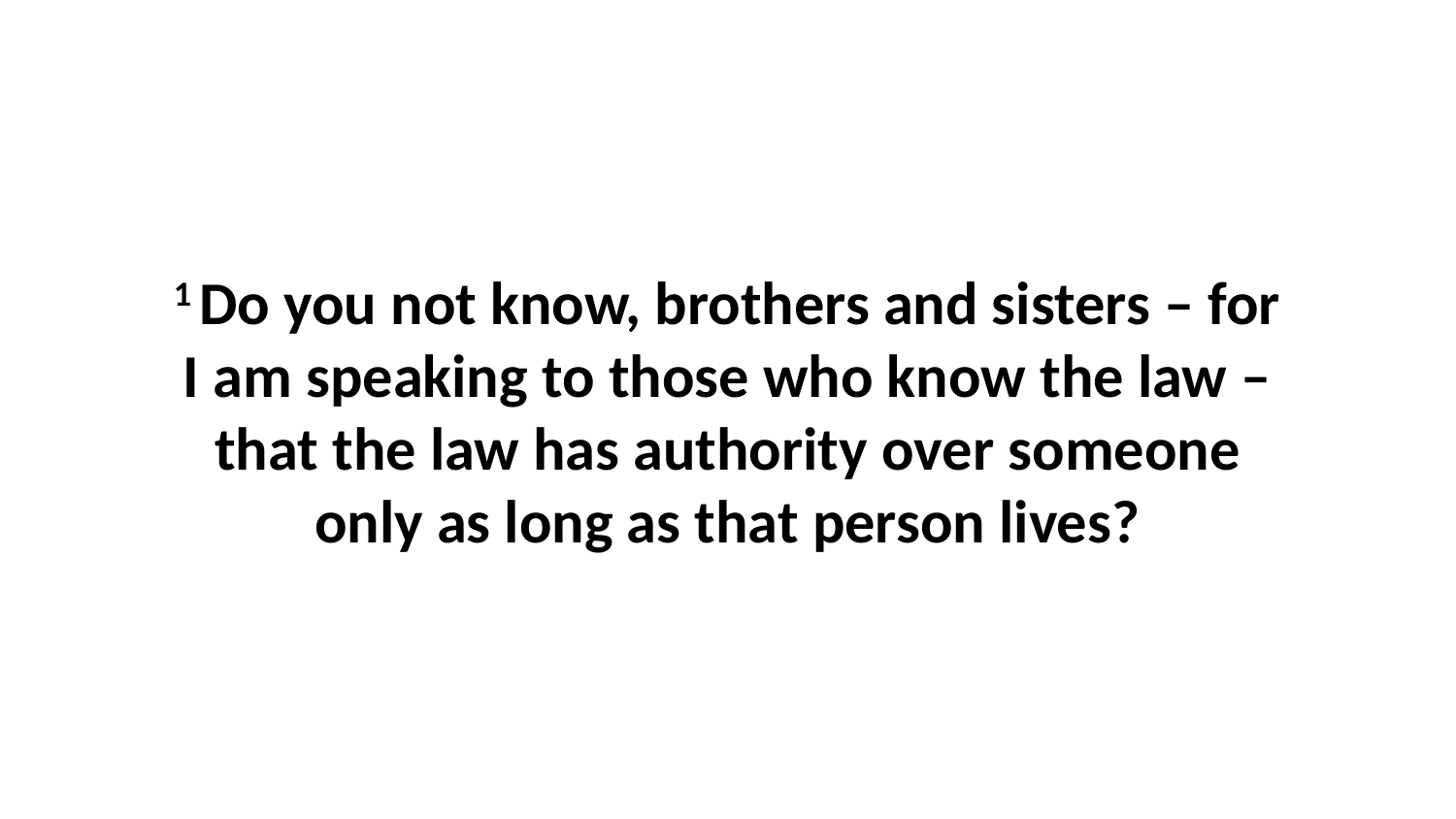

1 Do you not know, brothers and sisters – for I am speaking to those who know the law – that the law has authority over someone only as long as that person lives?